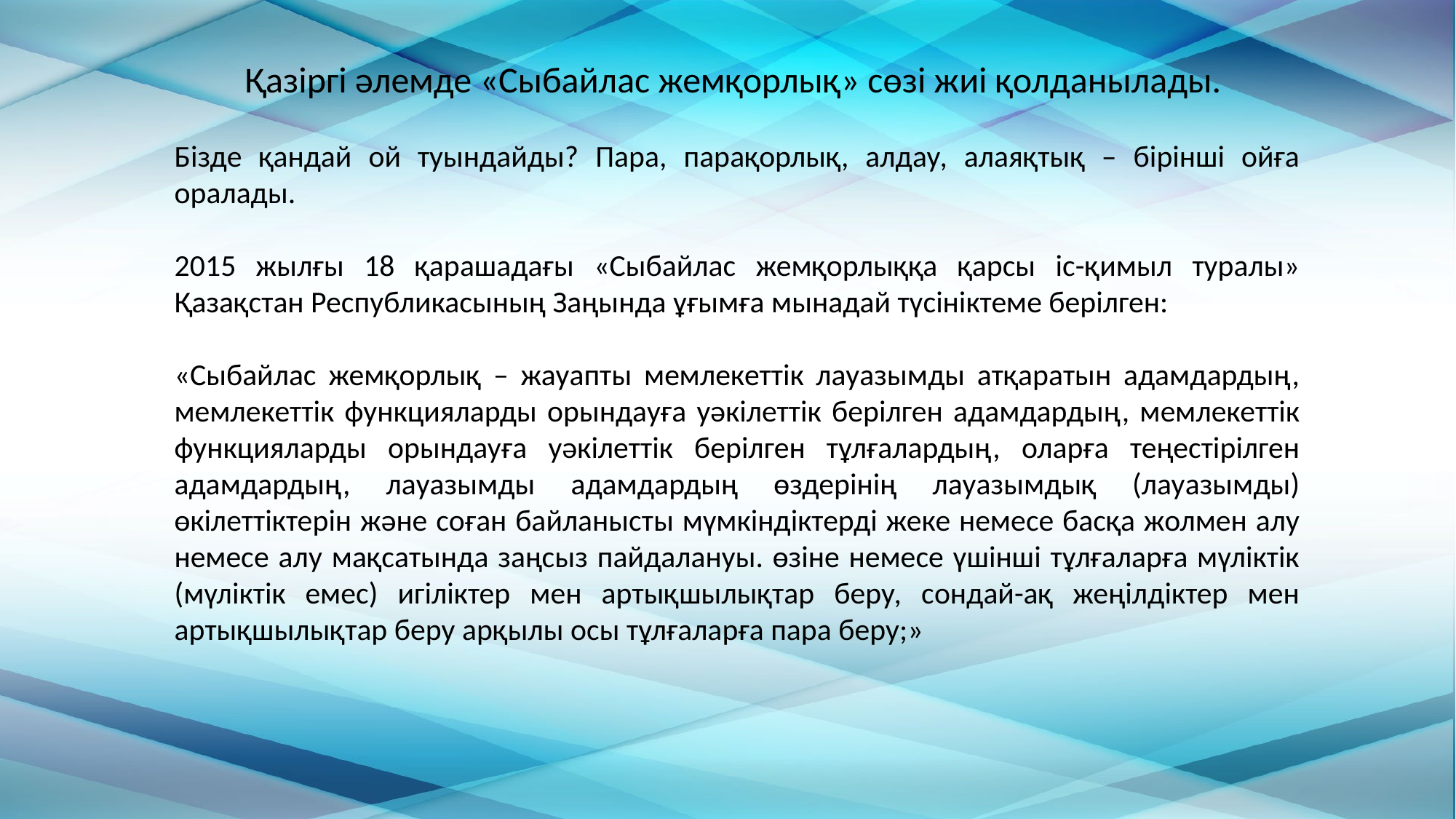

Қазіргі әлемде «Сыбайлас жемқорлық» сөзі жиі қолданылады.

Бізде қандай ой туындайды? Пара, парақорлық, алдау, алаяқтық – бірінші ойға оралады.

2015 жылғы 18 қарашадағы «Сыбайлас жемқорлыққа қарсы іс-қимыл туралы» Қазақстан Республикасының Заңында ұғымға мынадай түсініктеме берілген:

«Сыбайлас жемқорлық – жауапты мемлекеттік лауазымды атқаратын адамдардың, мемлекеттік функцияларды орындауға уәкілеттік берілген адамдардың, мемлекеттік функцияларды орындауға уәкілеттік берілген тұлғалардың, оларға теңестірілген адамдардың, лауазымды адамдардың өздерінің лауазымдық (лауазымды) өкілеттіктерін және соған байланысты мүмкіндіктерді жеке немесе басқа жолмен алу немесе алу мақсатында заңсыз пайдалануы. өзіне немесе үшінші тұлғаларға мүліктік (мүліктік емес) игіліктер мен артықшылықтар беру, сондай-ақ жеңілдіктер мен артықшылықтар беру арқылы осы тұлғаларға пара беру;»